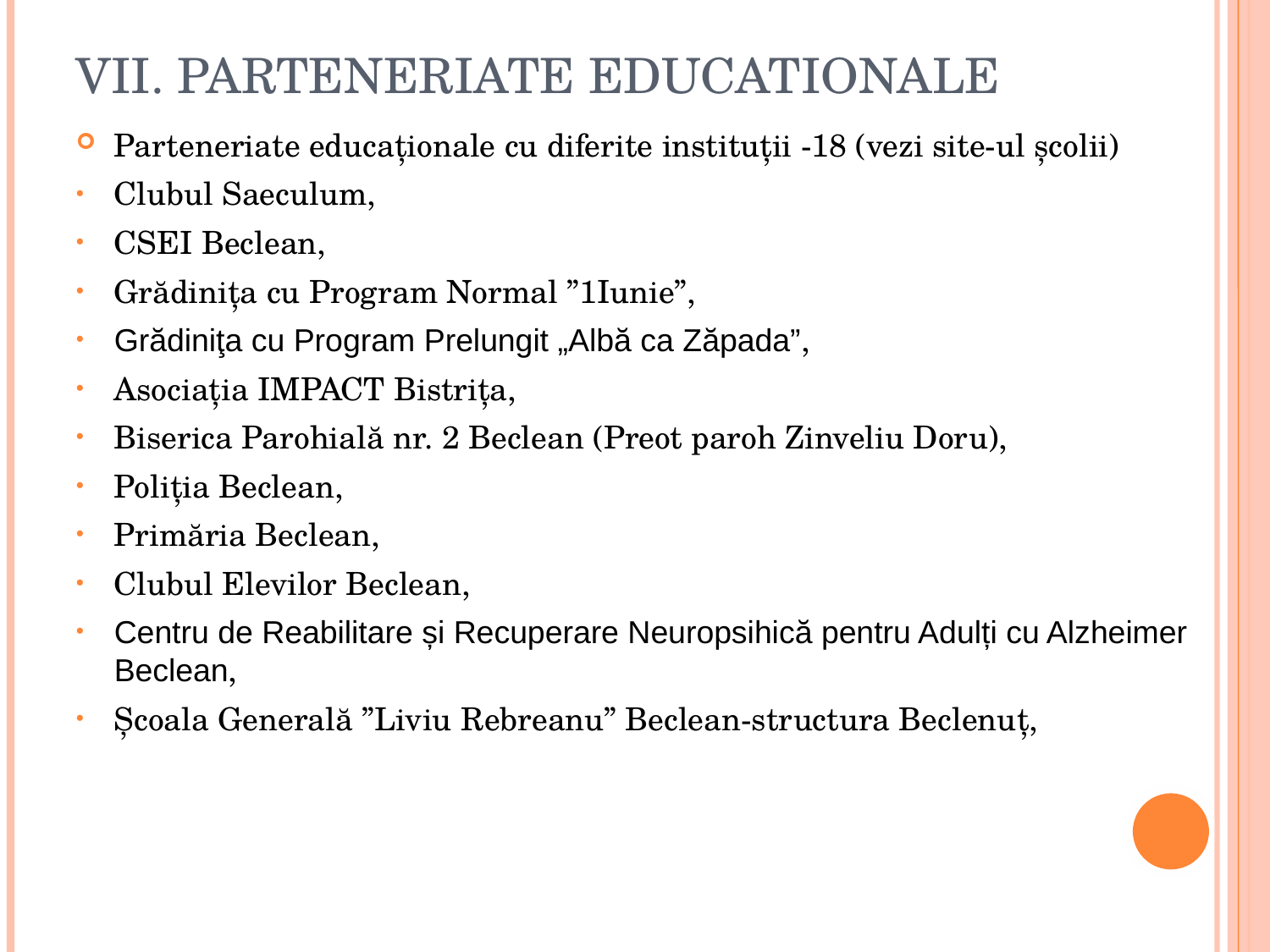

# VII. parteneriate educationale
Parteneriate educaționale cu diferite instituții -18 (vezi site-ul școlii)
Clubul Saeculum,
CSEI Beclean,
Grădinița cu Program Normal ”1Iunie”,
Grădiniţa cu Program Prelungit „Albă ca Zăpada”,
Asociația IMPACT Bistrița,
Biserica Parohială nr. 2 Beclean (Preot paroh Zinveliu Doru),
Poliția Beclean,
Primăria Beclean,
Clubul Elevilor Beclean,
Centru de Reabilitare și Recuperare Neuropsihică pentru Adulți cu Alzheimer Beclean,
Școala Generală ”Liviu Rebreanu” Beclean-structura Beclenuț,